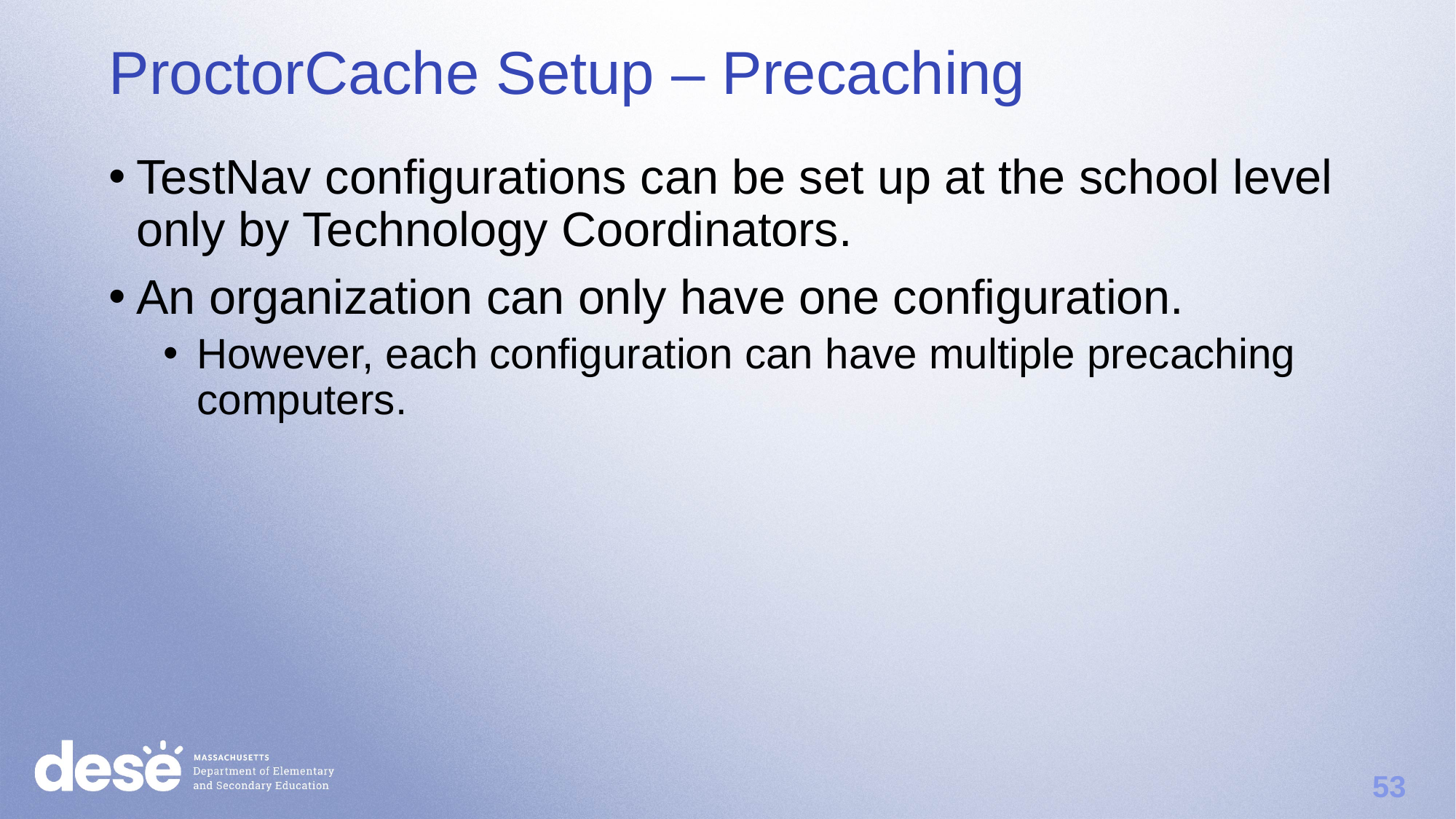

ProctorCache Setup – Precaching
TestNav configurations can be set up at the school level only by Technology Coordinators.
An organization can only have one configuration.
However, each configuration can have multiple precaching computers.